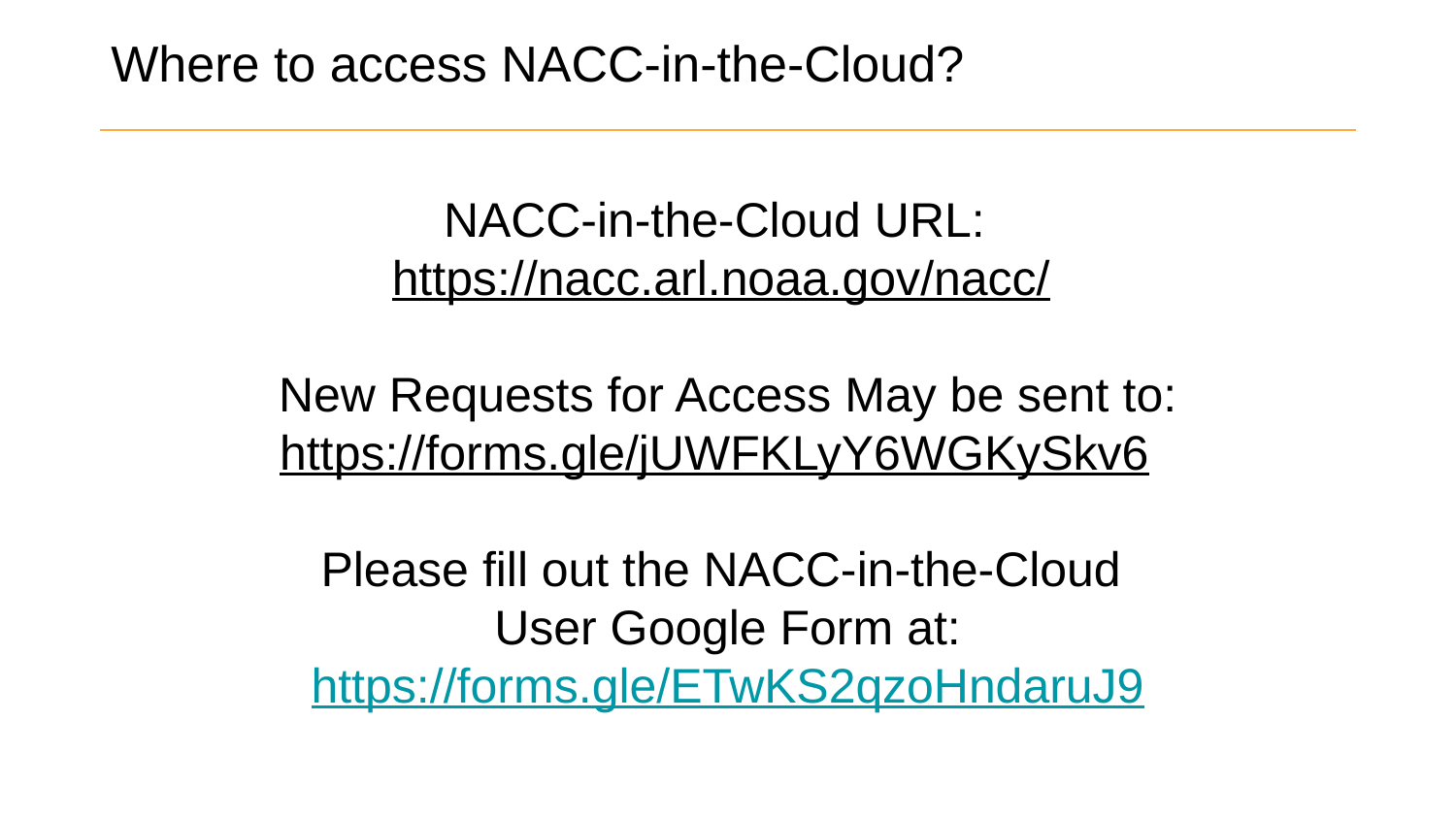

# Where to access NACC-in-the-Cloud?
NACC-in-the-Cloud URL:
https://nacc.arl.noaa.gov/nacc/

New Requests for Access May be sent to:
https://forms.gle/jUWFKLyY6WGKySkv6

Please fill out the NACC-in-the-Cloud
User Google Form at:
https://forms.gle/ETwKS2qzoHndaruJ9